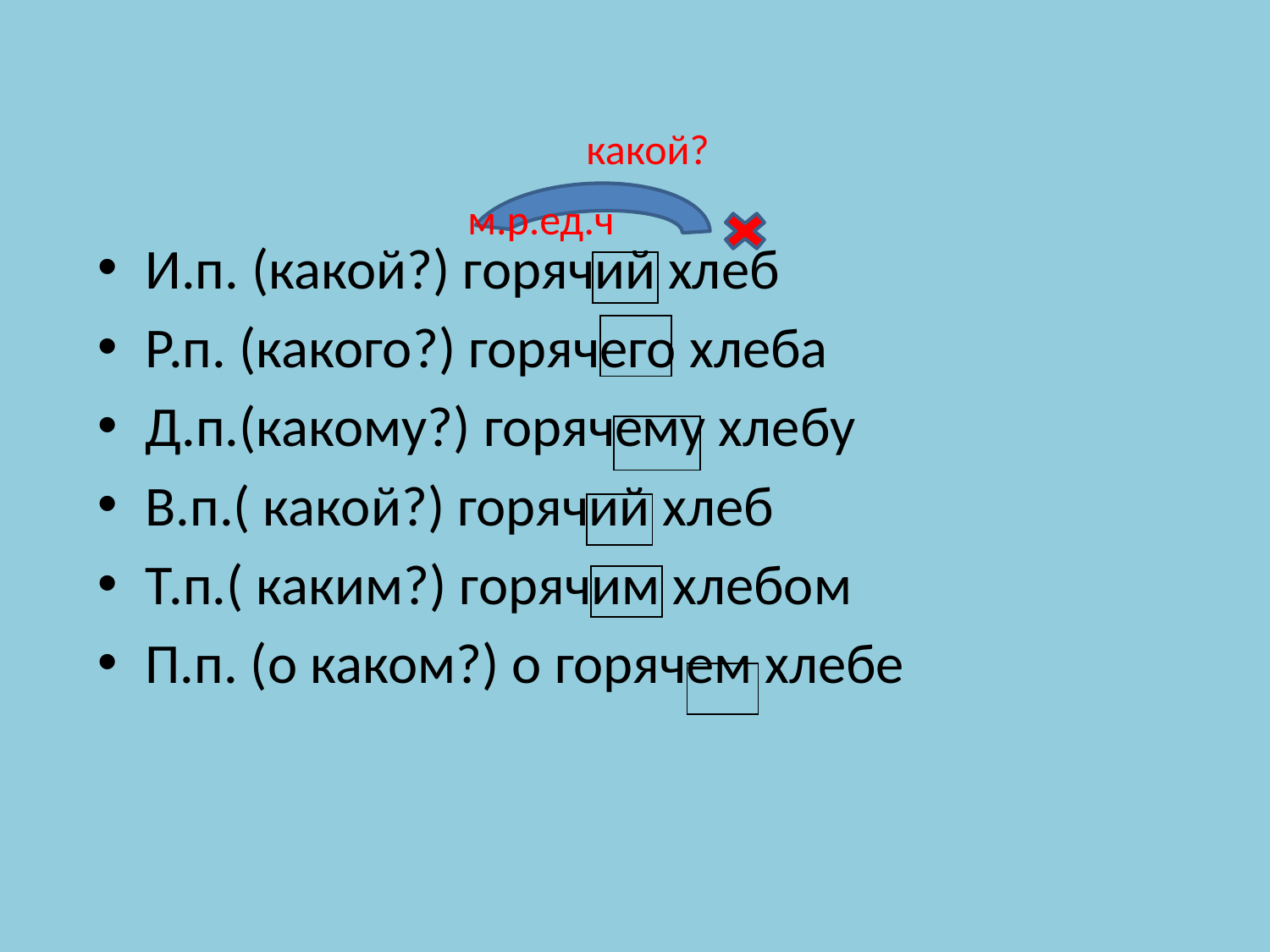

#
   какой?

м.р.ед.ч

И.п. (какой?) горячий хлеб
Р.п. (какого?) горячего хлеба
Д.п.(какому?) горячему хлебу
В.п.( какой?) горячий хлеб
Т.п.( каким?) горячим хлебом
П.п. (о каком?) о горячем хлебе
|  |
| --- |
|  |
| --- |
|  |
| --- |
|  |
| --- |
|  |
| --- |
|  |
| --- |